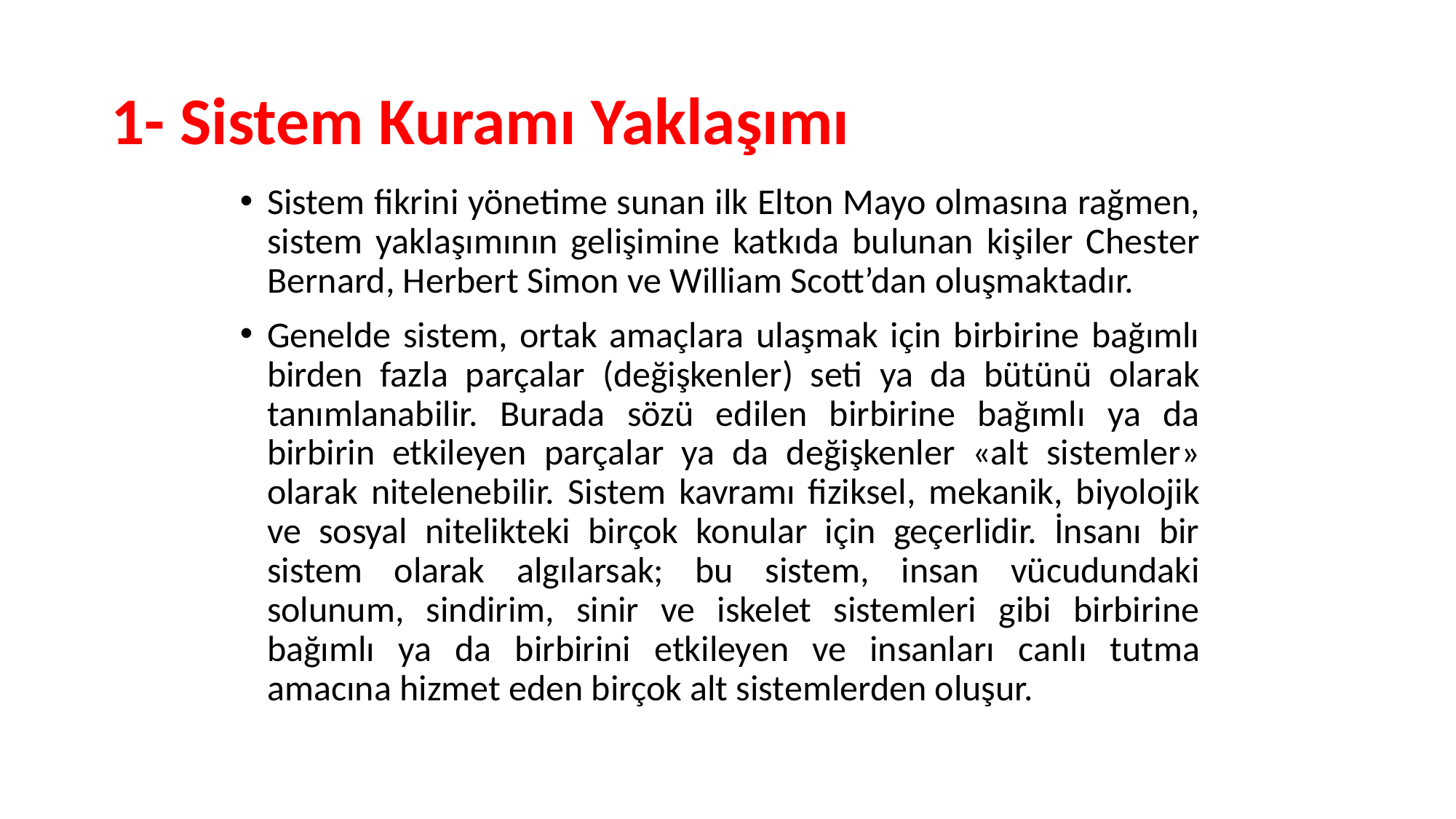

# 1- Sistem Kuramı Yaklaşımı
Sistem fikrini yönetime sunan ilk Elton Mayo olmasına rağmen, sistem yaklaşımının gelişimine katkıda bulunan kişiler Chester Bernard, Herbert Simon ve William Scott’dan oluşmaktadır.
Genelde sistem, ortak amaçlara ulaşmak için birbirine bağımlı birden fazla parçalar (değişkenler) seti ya da bütünü olarak tanımlanabilir. Burada sözü edilen birbirine bağımlı ya da birbirin etkileyen parçalar ya da değişkenler «alt sistemler» olarak nitelenebilir. Sistem kavramı fiziksel, mekanik, biyolojik ve sosyal nitelikteki birçok konular için geçerlidir. İnsanı bir sistem olarak algılarsak; bu sistem, insan vücudundaki solunum, sindirim, sinir ve iskelet sistemleri gibi birbirine bağımlı ya da birbirini etkileyen ve insanları canlı tutma amacına hizmet eden birçok alt sistemlerden oluşur.